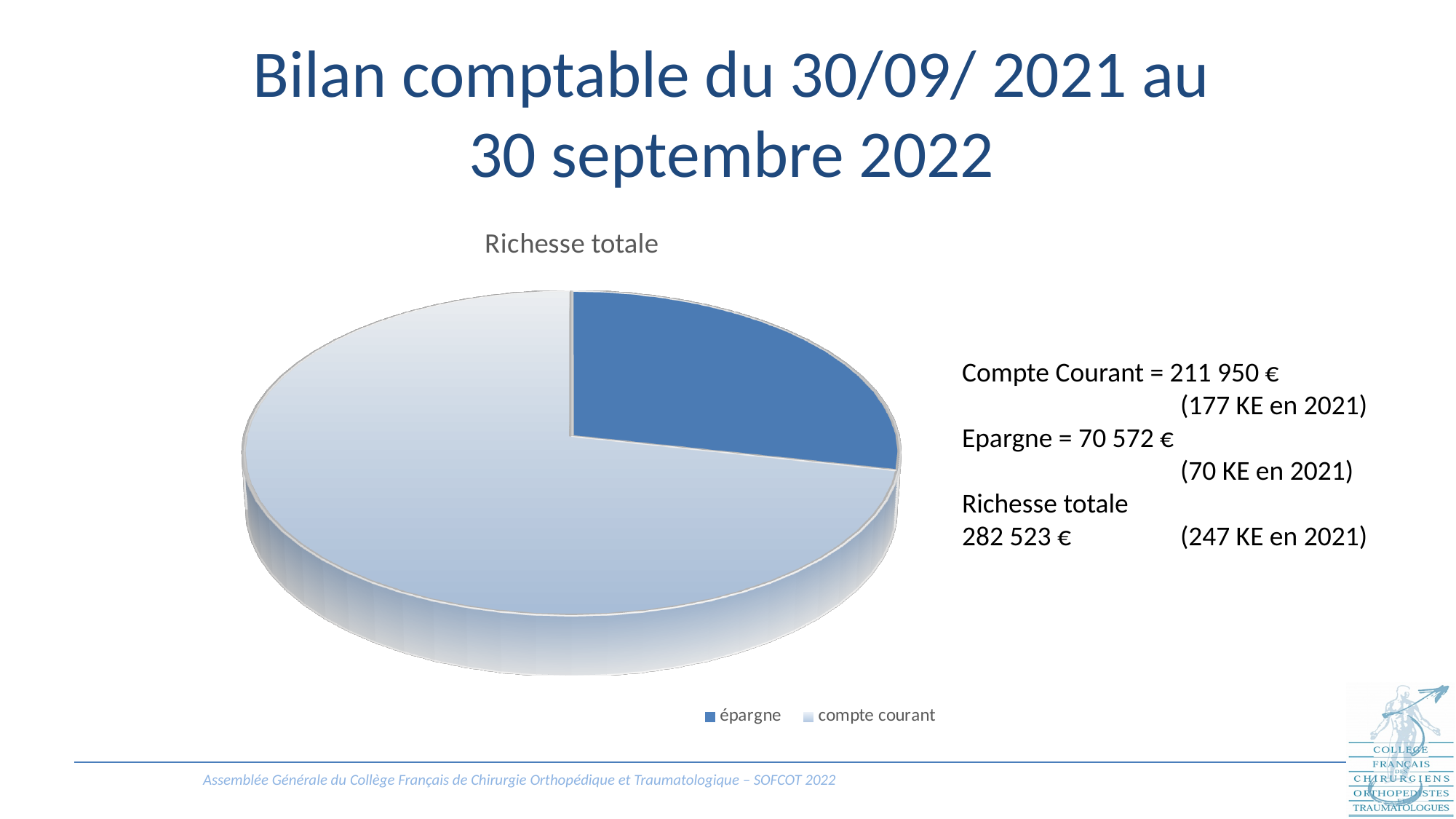

# Bilan comptable du 30/09/ 2021 au 30 septembre 2022

[unsupported chart]

Compte Courant = 211 950 €
		(177 KE en 2021)
Epargne = 70 572 €
		(70 KE en 2021)
Richesse totale
282 523 € 	(247 KE en 2021)